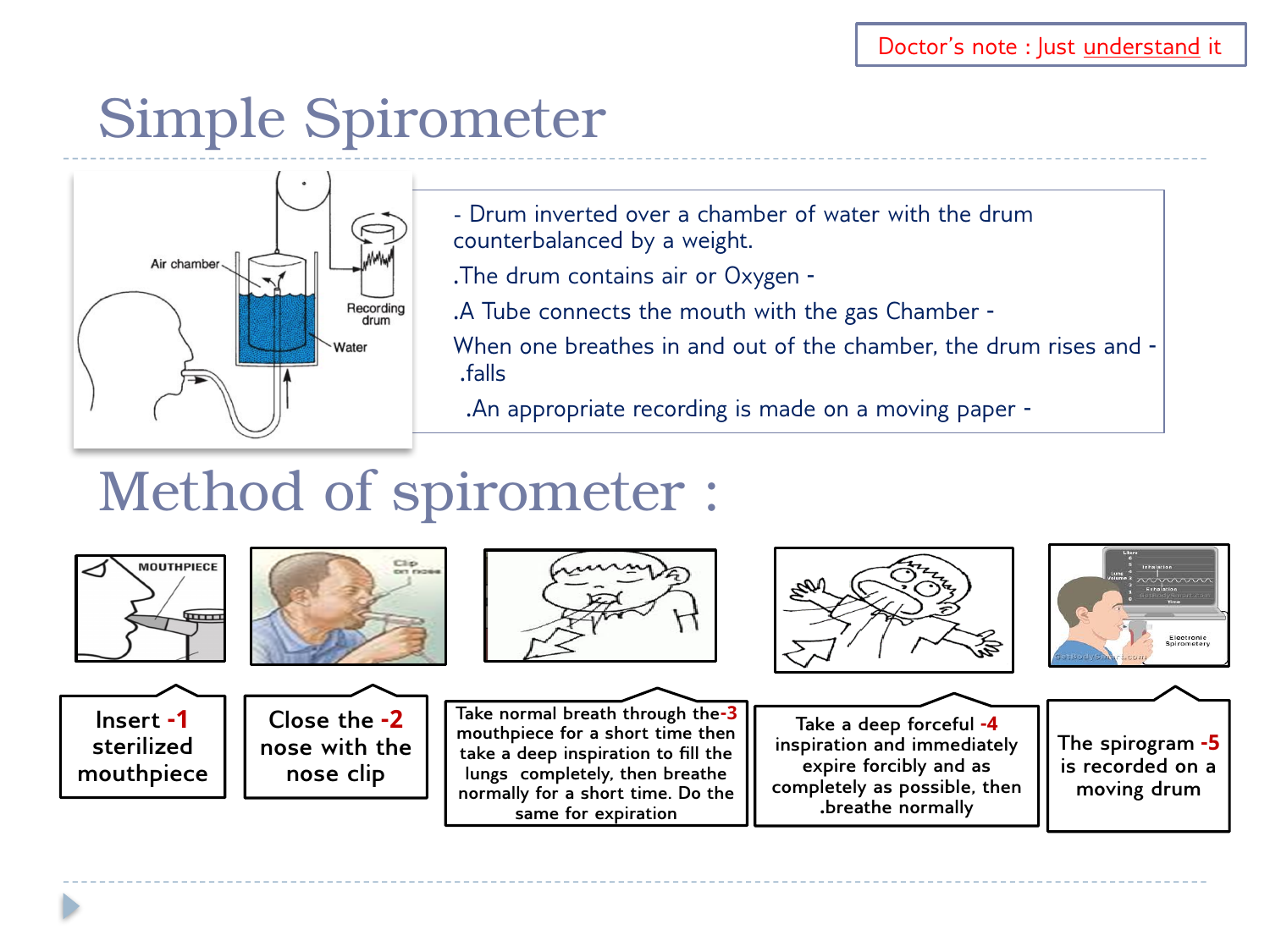

# Simple Spirometer
 Doctor’s note : Just understand it
- Drum inverted over a chamber of water with the drum counterbalanced by a weight.
- The drum contains air or Oxygen.
- A Tube connects the mouth with the gas Chamber.
- When one breathes in and out of the chamber, the drum rises and falls.
- An appropriate recording is made on a moving paper.
5- The spirogram is recorded on a moving drum
3-Take normal breath through the mouthpiece for a short time then take a deep inspiration to fill the lungs  completely, then breathe normally for a short time. Do the same for expiration
2- Close the nose with the nose clip
1- Insert sterilized mouthpiece
4- Take a deep forceful inspiration and immediately expire forcibly and as completely as possible, then breathe normally.
Method of spirometer :